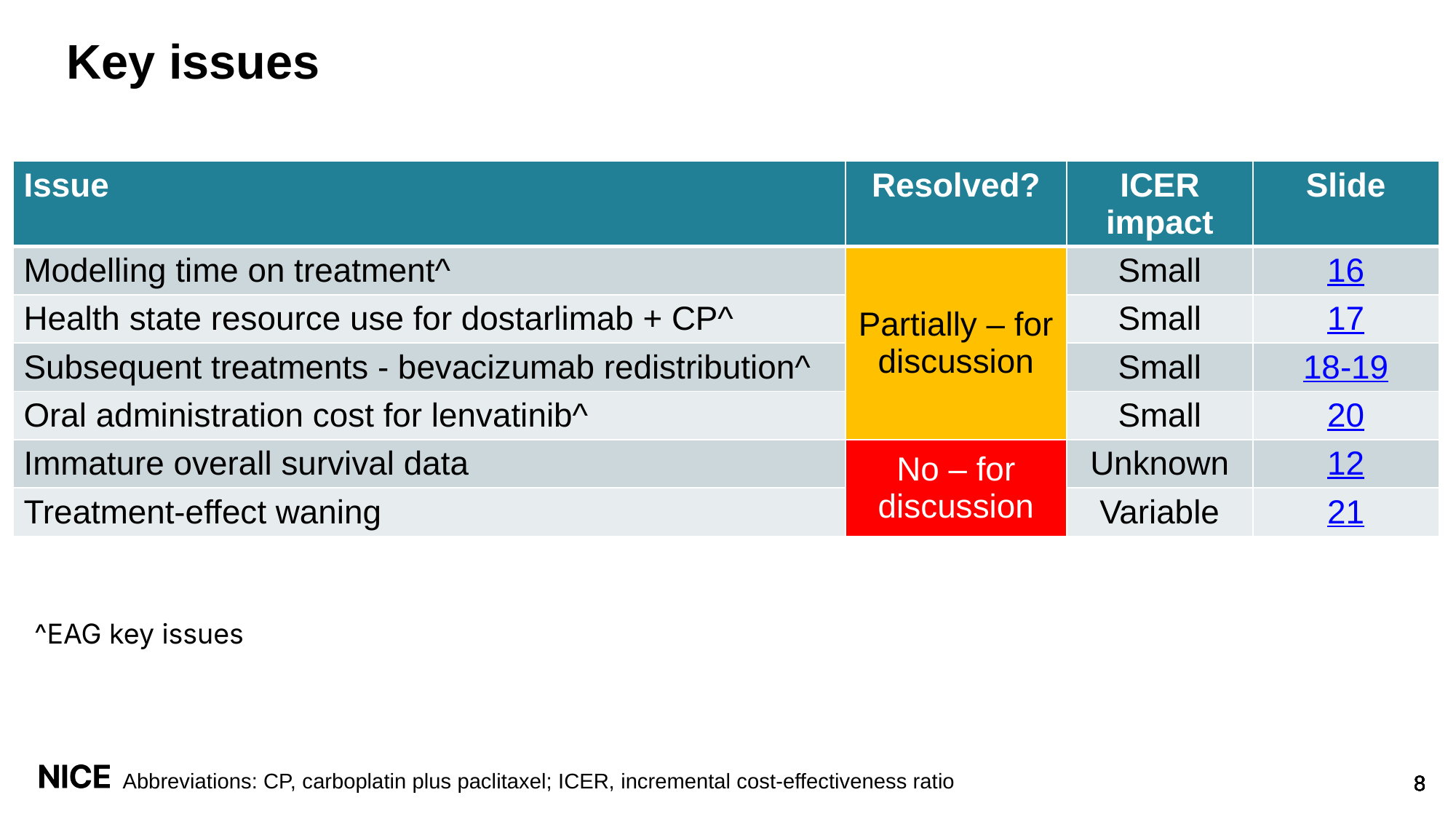

# Key issues

| Issue | Resolved? | ICER impact | Slide |
| --- | --- | --- | --- |
| Modelling time on treatment^ | Partially – for discussion | Small | 16 |
| Health state resource use for dostarlimab + CP^ |  | Small | 17 |
| Subsequent treatments - bevacizumab redistribution^ |  | Small | 18-19 |
| Oral administration cost for lenvatinib^ |  | Small | 20 |
| Immature overall survival data | No – for discussion | Unknown | 12 |
| Treatment-effect waning |  | Variable | 21 |
^EAG key issues
Abbreviations: CP, carboplatin plus paclitaxel; ICER, incremental cost-effectiveness ratio